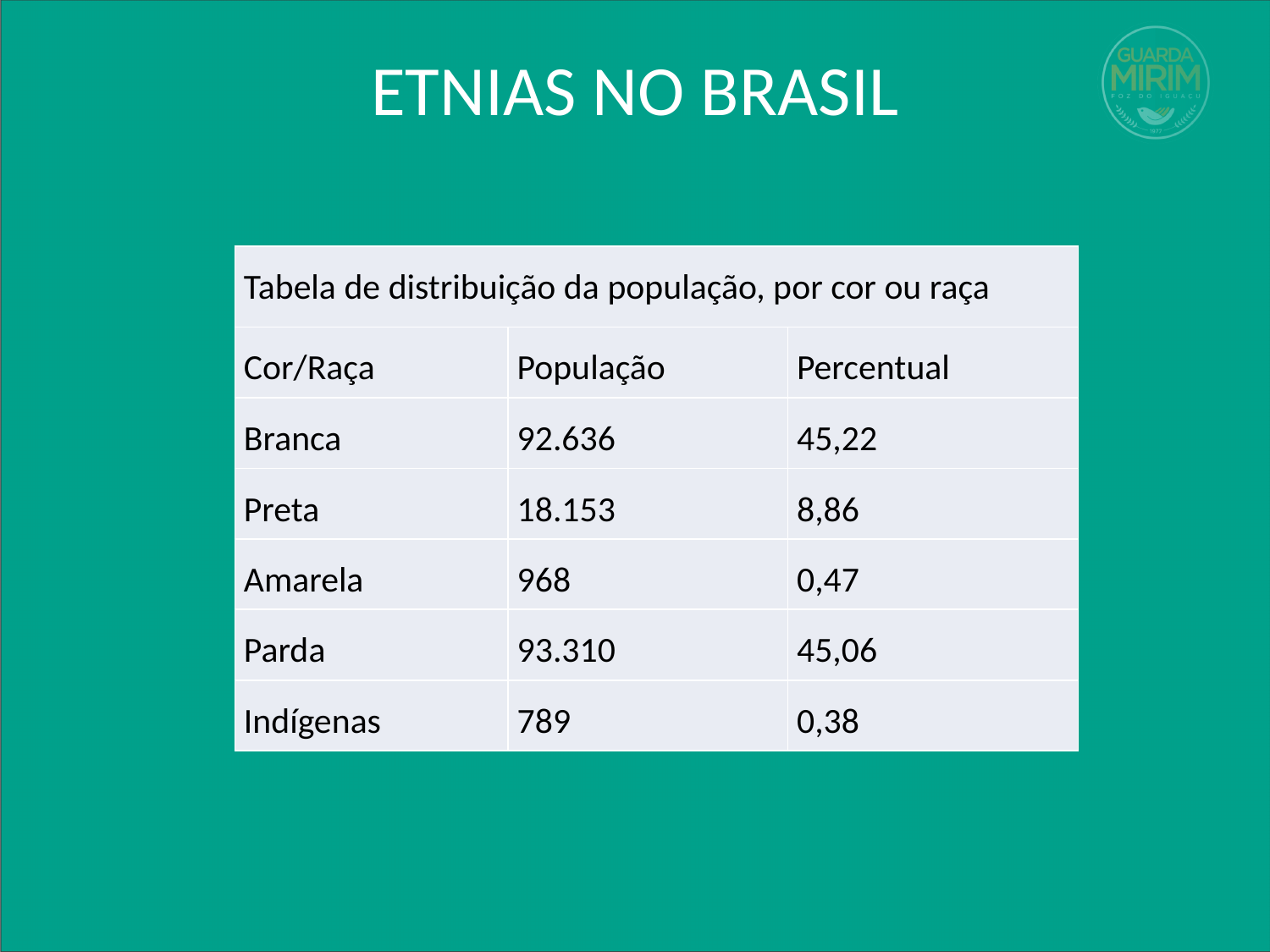

# ETNIAS NO BRASIL
| Tabela de distribuição da população, por cor ou raça |  |  |
| --- | --- | --- |
| Cor/Raça | População | Percentual |
| Branca | 92.636 | 45,22 |
| Preta | 18.153 | 8,86 |
| Amarela | 968 | 0,47 |
| Parda | 93.310 | 45,06 |
| Indígenas | 789 | 0,38 |